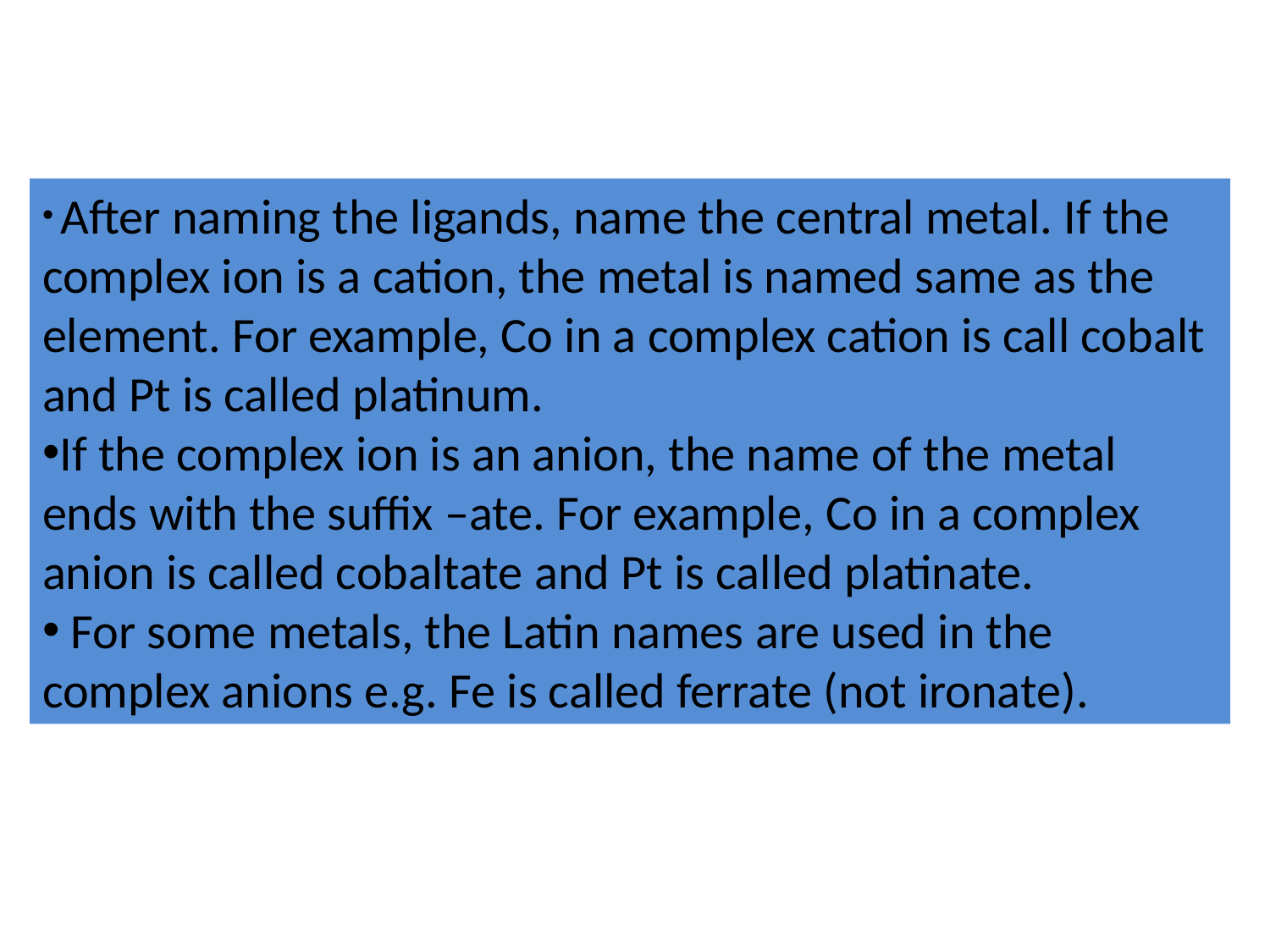

After naming the ligands, name the central metal. If the complex ion is a cation, the metal is named same as the element. For example, Co in a complex cation is call cobalt and Pt is called platinum.
If the complex ion is an anion, the name of the metal ends with the suffix –ate. For example, Co in a complex anion is called cobaltate and Pt is called platinate.
 For some metals, the Latin names are used in the complex anions e.g. Fe is called ferrate (not ironate).